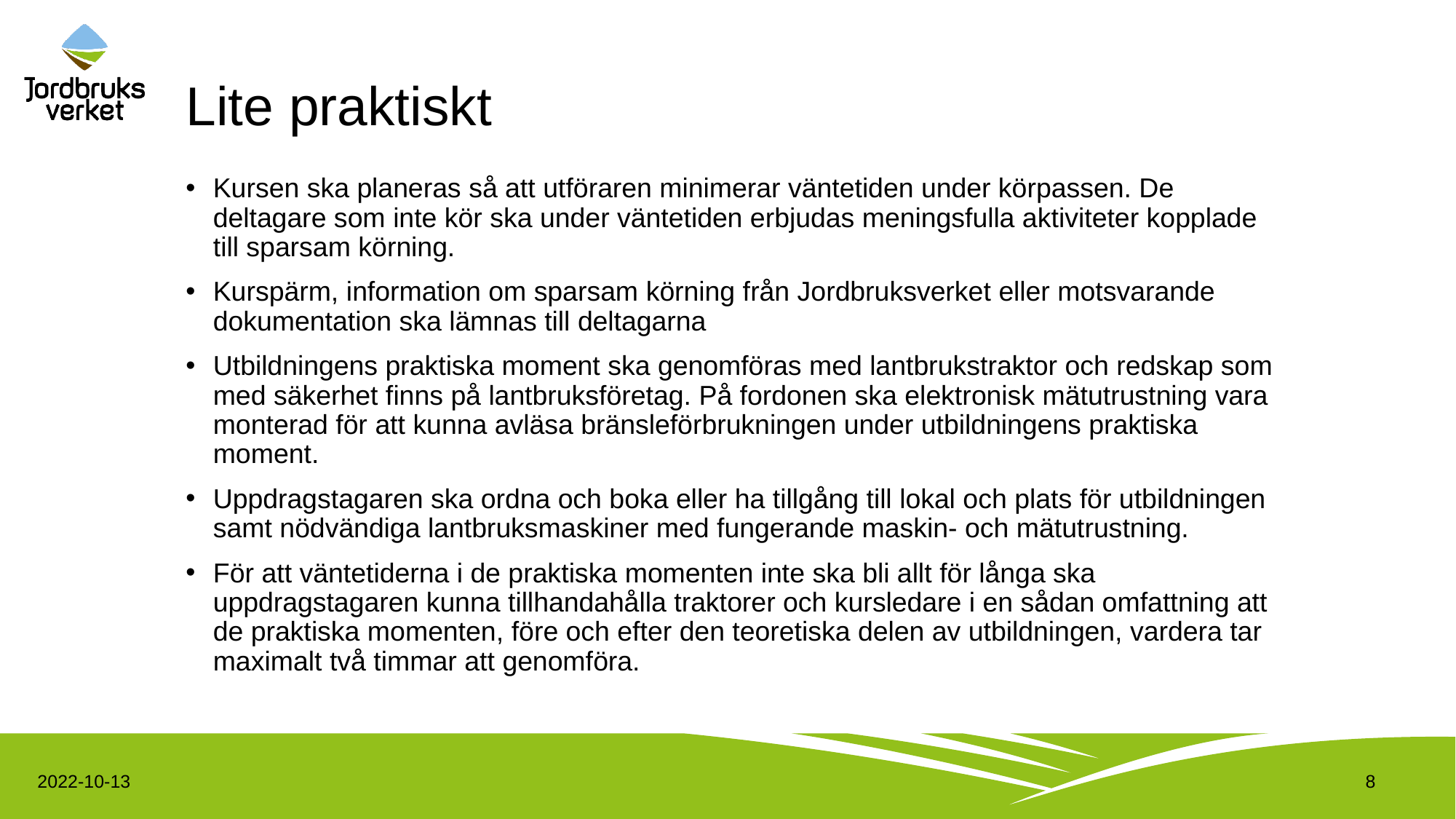

# Lite praktiskt
Kursen ska planeras så att utföraren minimerar väntetiden under körpassen. De deltagare som inte kör ska under väntetiden erbjudas meningsfulla aktiviteter kopplade till sparsam körning.
Kurspärm, information om sparsam körning från Jordbruksverket eller motsvarande dokumentation ska lämnas till deltagarna
Utbildningens praktiska moment ska genomföras med lantbrukstraktor och redskap som med säkerhet finns på lantbruksföretag. På fordonen ska elektronisk mätutrustning vara monterad för att kunna avläsa bränsleförbrukningen under utbildningens praktiska moment.
Uppdragstagaren ska ordna och boka eller ha tillgång till lokal och plats för utbildningen samt nödvändiga lantbruksmaskiner med fungerande maskin- och mätutrustning.
För att väntetiderna i de praktiska momenten inte ska bli allt för långa ska uppdragstagaren kunna tillhandahålla traktorer och kursledare i en sådan omfattning att de praktiska momenten, före och efter den teoretiska delen av utbildningen, vardera tar maximalt två timmar att genomföra.
2022-10-13
8